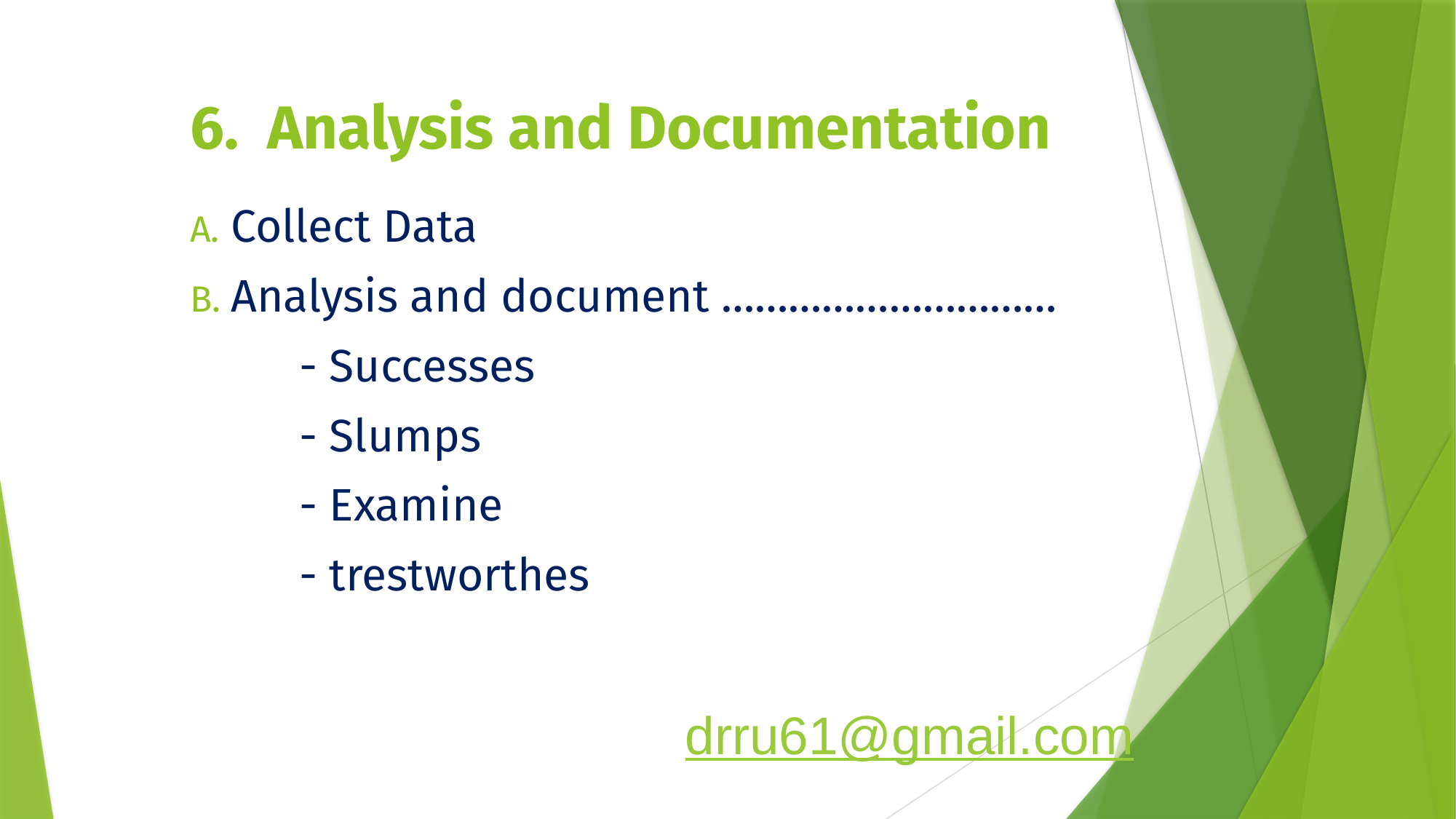

# 6.  Analysis and Documentation
Collect Data
Analysis and document …………………………
	- Successes
	- Slumps
	- Examine
	- trestworthes

drru61@gmail.com